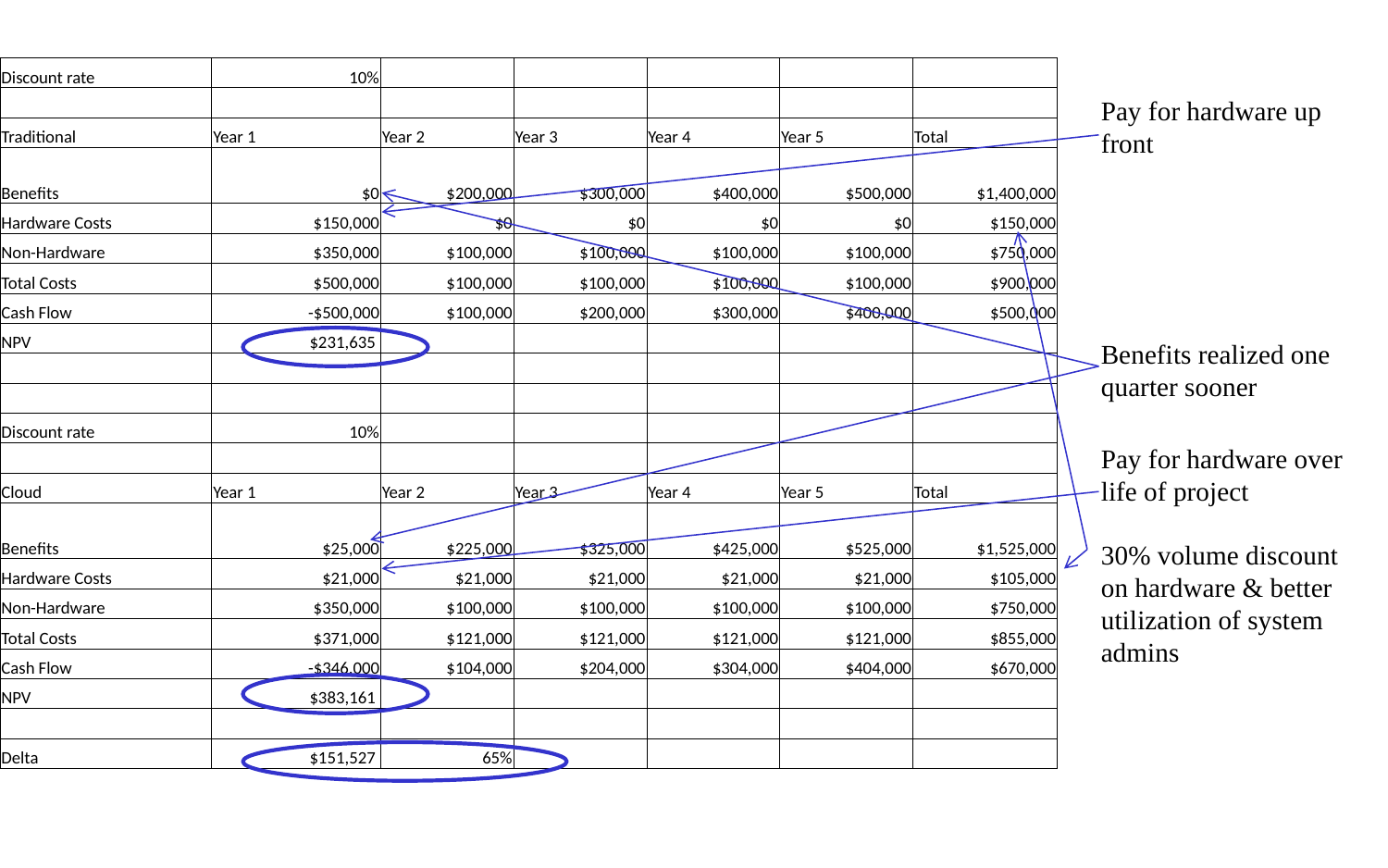

| Discount rate | 10% |  |  |  |  |  |
| --- | --- | --- | --- | --- | --- | --- |
|  |  |  |  |  |  |  |
| Traditional | Year 1 | Year 2 | Year 3 | Year 4 | Year 5 | Total |
| Benefits | $0 | $200,000 | $300,000 | $400,000 | $500,000 | $1,400,000 |
| Hardware Costs | $150,000 | $0 | $0 | $0 | $0 | $150,000 |
| Non-Hardware | $350,000 | $100,000 | $100,000 | $100,000 | $100,000 | $750,000 |
| Total Costs | $500,000 | $100,000 | $100,000 | $100,000 | $100,000 | $900,000 |
| Cash Flow | -$500,000 | $100,000 | $200,000 | $300,000 | $400,000 | $500,000 |
| NPV | $231,635 |  |  |  |  |  |
|  |  |  |  |  |  |  |
|  |  |  |  |  |  |  |
| Discount rate | 10% |  |  |  |  |  |
|  |  |  |  |  |  |  |
| Cloud | Year 1 | Year 2 | Year 3 | Year 4 | Year 5 | Total |
| Benefits | $25,000 | $225,000 | $325,000 | $425,000 | $525,000 | $1,525,000 |
| Hardware Costs | $21,000 | $21,000 | $21,000 | $21,000 | $21,000 | $105,000 |
| Non-Hardware | $350,000 | $100,000 | $100,000 | $100,000 | $100,000 | $750,000 |
| Total Costs | $371,000 | $121,000 | $121,000 | $121,000 | $121,000 | $855,000 |
| Cash Flow | -$346,000 | $104,000 | $204,000 | $304,000 | $404,000 | $670,000 |
| NPV | $383,161 |  |  |  |  |  |
|  |  |  |  |  |  |  |
| Delta | $151,527 | 65% |  |  |  |  |
Pay for hardware up front

Benefits realized one quarter sooner
Pay for hardware over life of project
30% volume discount on hardware & better utilization of system admins